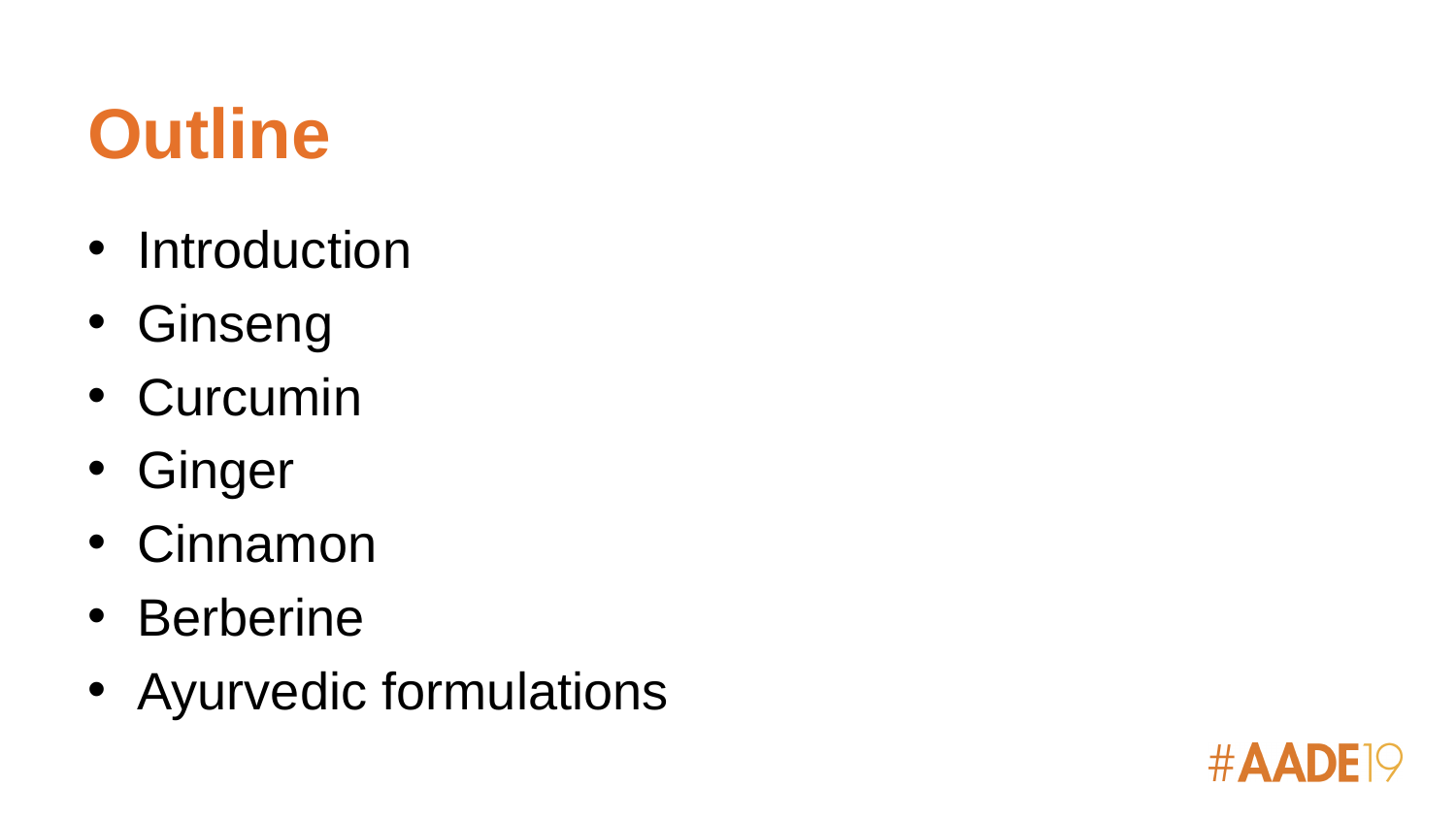

# Outline
Introduction
Ginseng
Curcumin
Ginger
Cinnamon
Berberine
Ayurvedic formulations